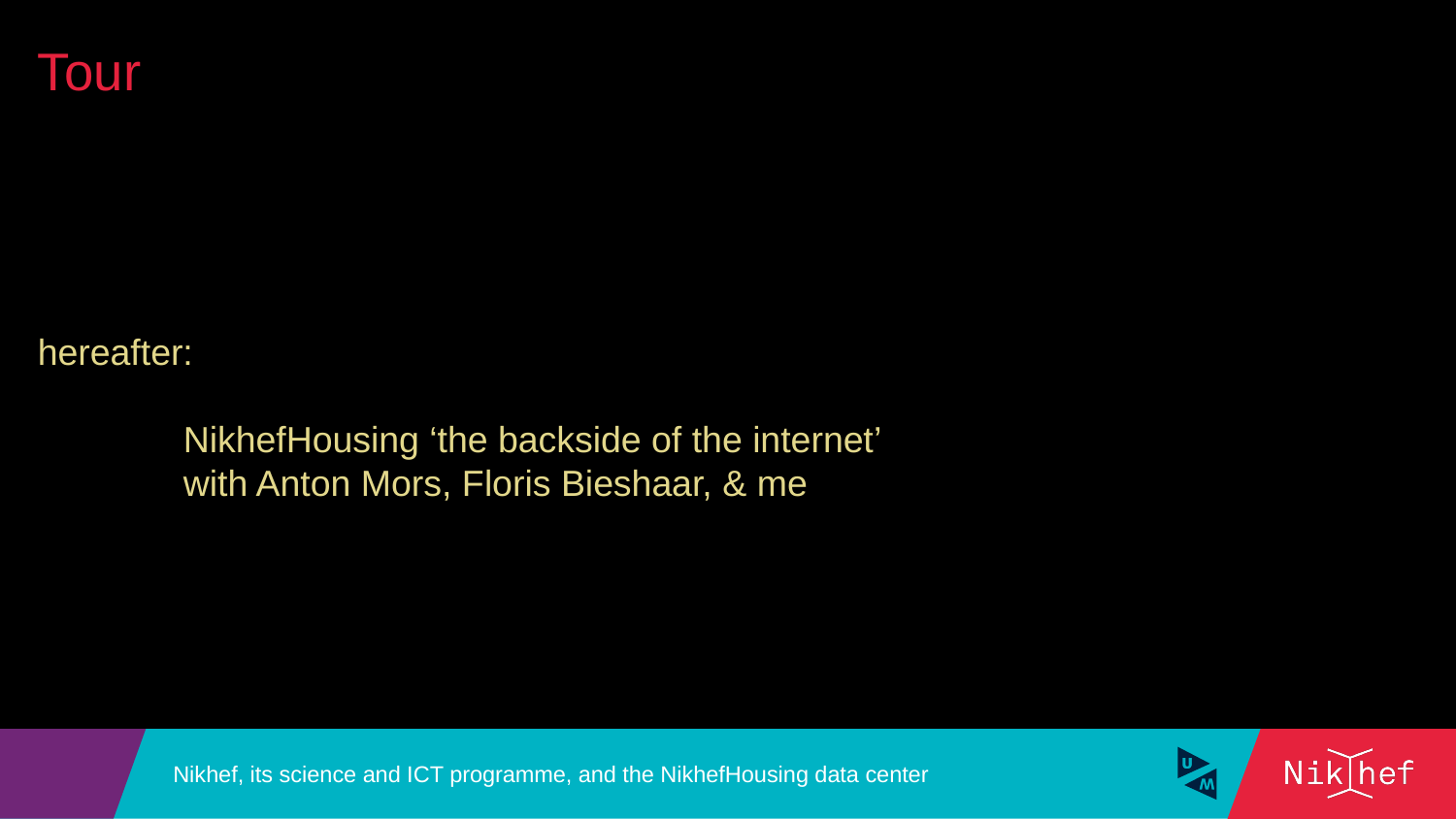

Tour

hereafter:
	NikhefHousing ‘the backside of the internet’
	with Anton Mors, Floris Bieshaar, & me

Nikhef, its science and ICT programme, and the NikhefHousing data center